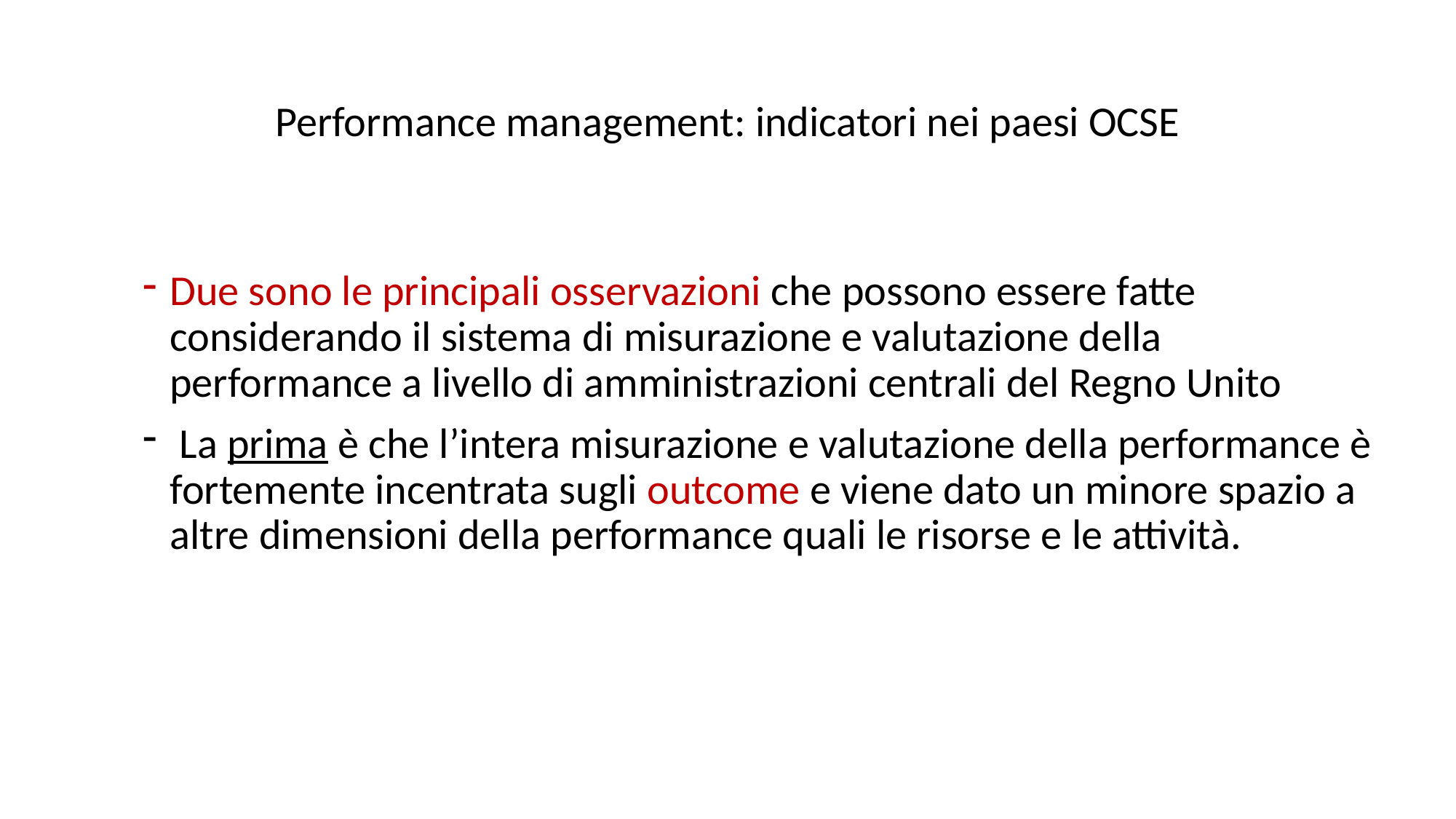

# Performance management: indicatori nei paesi OCSE

Due sono le principali osservazioni che possono essere fatte considerando il sistema di misurazione e valutazione della performance a livello di amministrazioni centrali del Regno Unito
 La prima è che l’intera misurazione e valutazione della performance è fortemente incentrata sugli outcome e viene dato un minore spazio a altre dimensioni della performance quali le risorse e le attività.